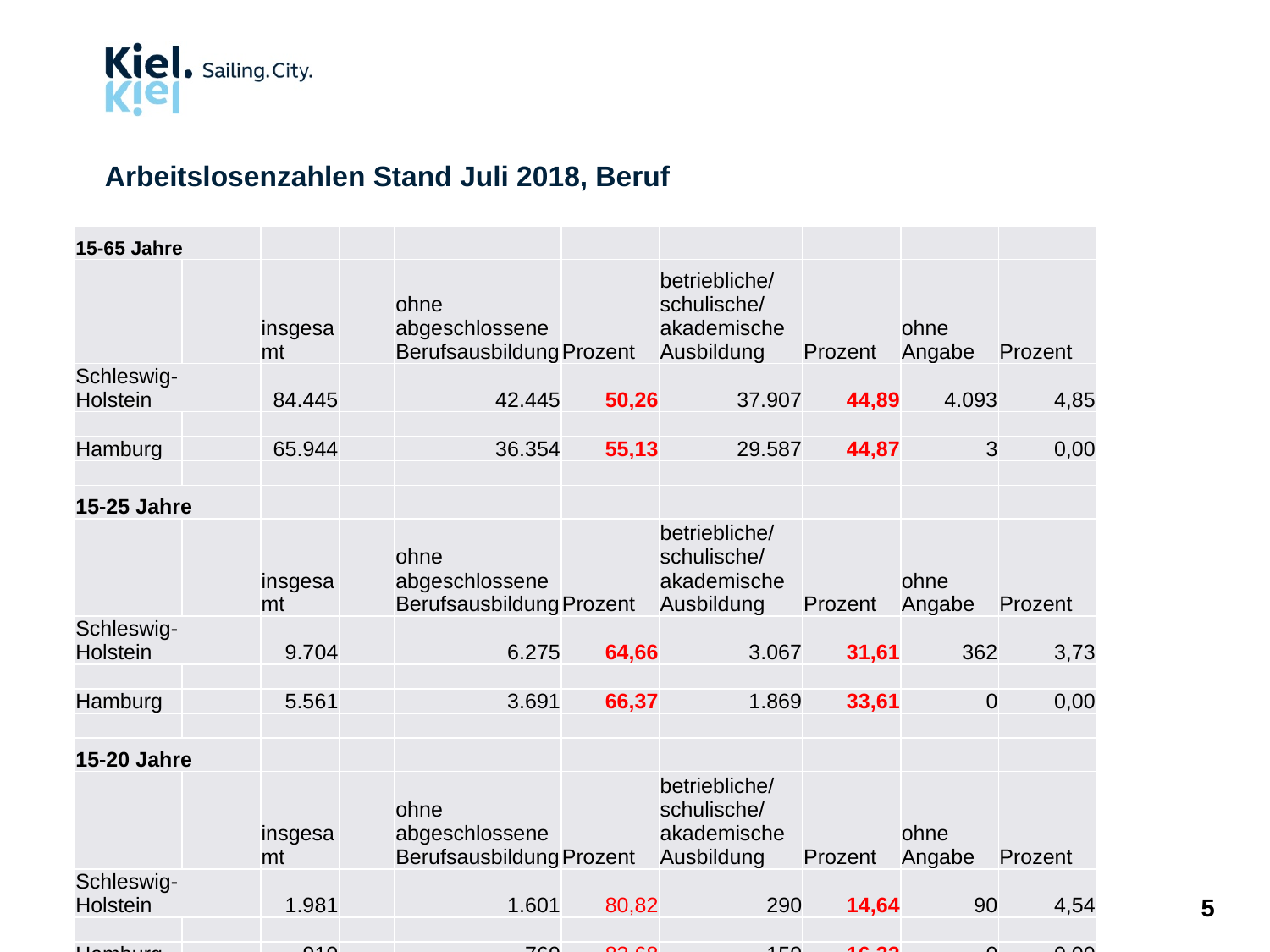

# Arbeitslosenzahlen Stand Juli 2018, Beruf
| 15-65 Jahre |  |  |  |  |  |  |  |  |  |
| --- | --- | --- | --- | --- | --- | --- | --- | --- | --- |
|  |  | insgesamt |  | ohne abgeschlossene Berufsausbildung | Prozent | betriebliche/ schulische/ akademische Ausbildung | Prozent | ohne Angabe | Prozent |
| Schleswig- Holstein |  | 84.445 |  | 42.445 | 50,26 | 37.907 | 44,89 | 4.093 | 4,85 |
|  |  |  |  |  |  |  |  |  |  |
| Hamburg |  | 65.944 |  | 36.354 | 55,13 | 29.587 | 44,87 | 3 | 0,00 |
|  |  |  |  |  |  |  |  |  |  |
| 15-25 Jahre |  |  |  |  |  |  |  |  |  |
|  |  | insgesamt |  | ohne abgeschlossene Berufsausbildung | Prozent | betriebliche/ schulische/ akademische Ausbildung | Prozent | ohne Angabe | Prozent |
| Schleswig- Holstein |  | 9.704 |  | 6.275 | 64,66 | 3.067 | 31,61 | 362 | 3,73 |
|  |  |  |  |  |  |  |  |  |  |
| Hamburg |  | 5.561 |  | 3.691 | 66,37 | 1.869 | 33,61 | 0 | 0,00 |
|  |  |  |  |  |  |  |  |  |  |
| 15-20 Jahre |  |  |  |  |  |  |  |  |  |
|  |  | insgesamt |  | ohne abgeschlossene Berufsausbildung | Prozent | betriebliche/ schulische/ akademische Ausbildung | Prozent | ohne Angabe | Prozent |
| Schleswig- Holstein |  | 1.981 |  | 1.601 | 80,82 | 290 | 14,64 | 90 | 4,54 |
|  |  |  |  |  |  |  |  |  |  |
| Hamburg |  | 919 |  | 769 | 83,68 | 150 | 16,32 | 0 | 0,00 |
5